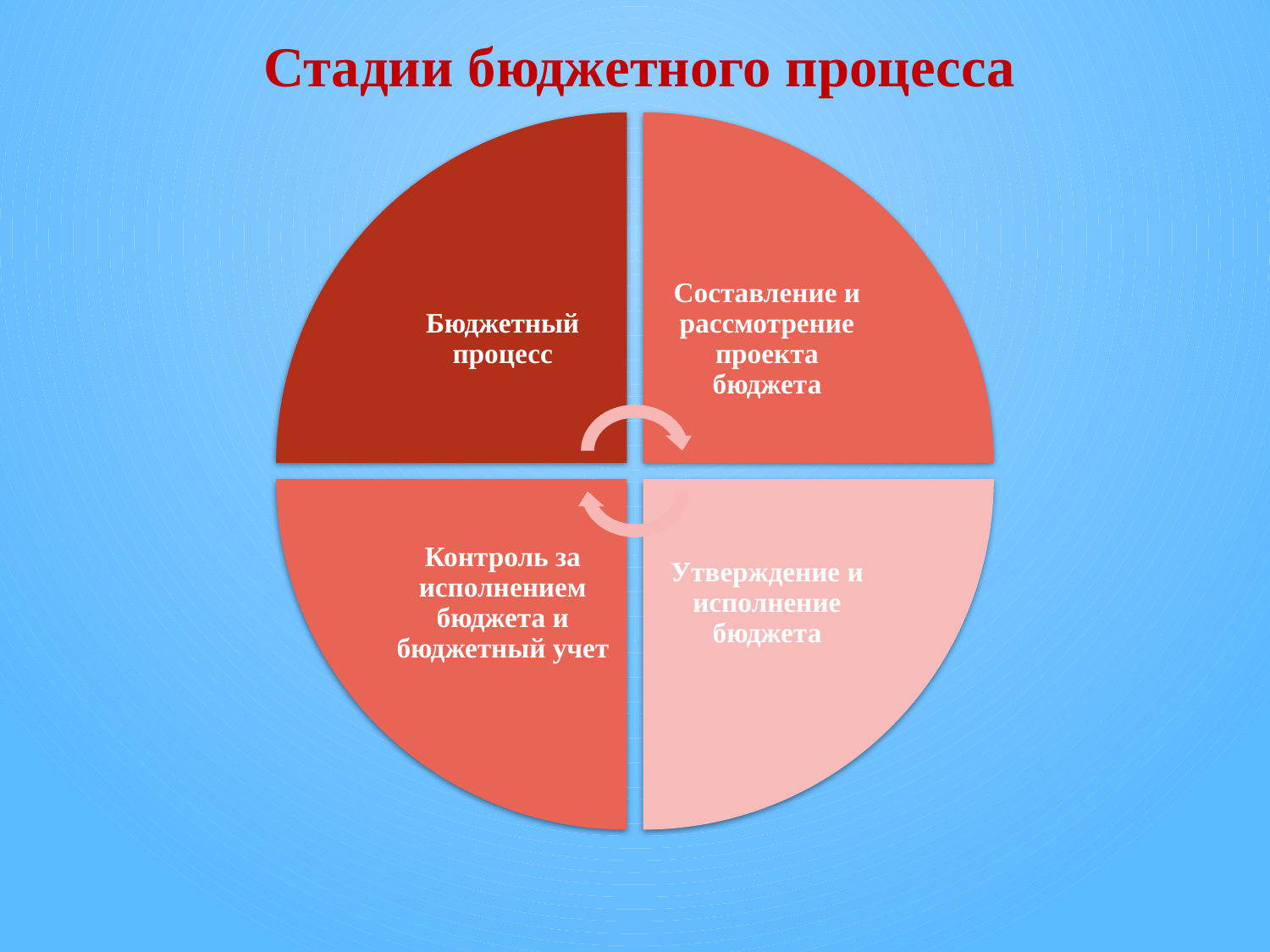

Стадии бюджетного процесса
Бюджетный процесс
Составление и рассмотрение проекта бюджета
Утверждение и исполнение бюджета
Контроль за исполнением бюджета и бюджетный учет